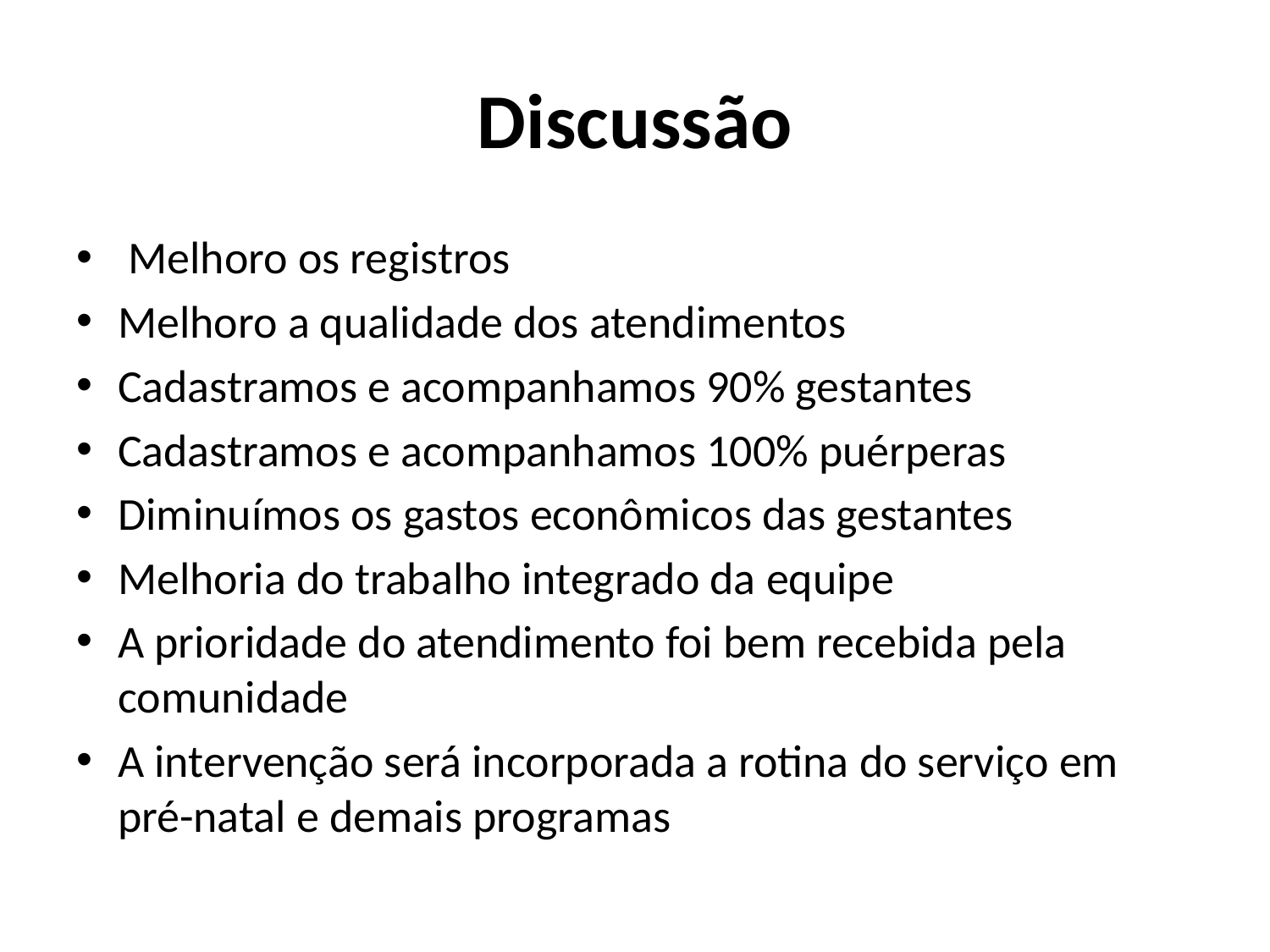

# Discussão
 Melhoro os registros
Melhoro a qualidade dos atendimentos
Cadastramos e acompanhamos 90% gestantes
Cadastramos e acompanhamos 100% puérperas
Diminuímos os gastos econômicos das gestantes
Melhoria do trabalho integrado da equipe
A prioridade do atendimento foi bem recebida pela comunidade
A intervenção será incorporada a rotina do serviço em pré-natal e demais programas